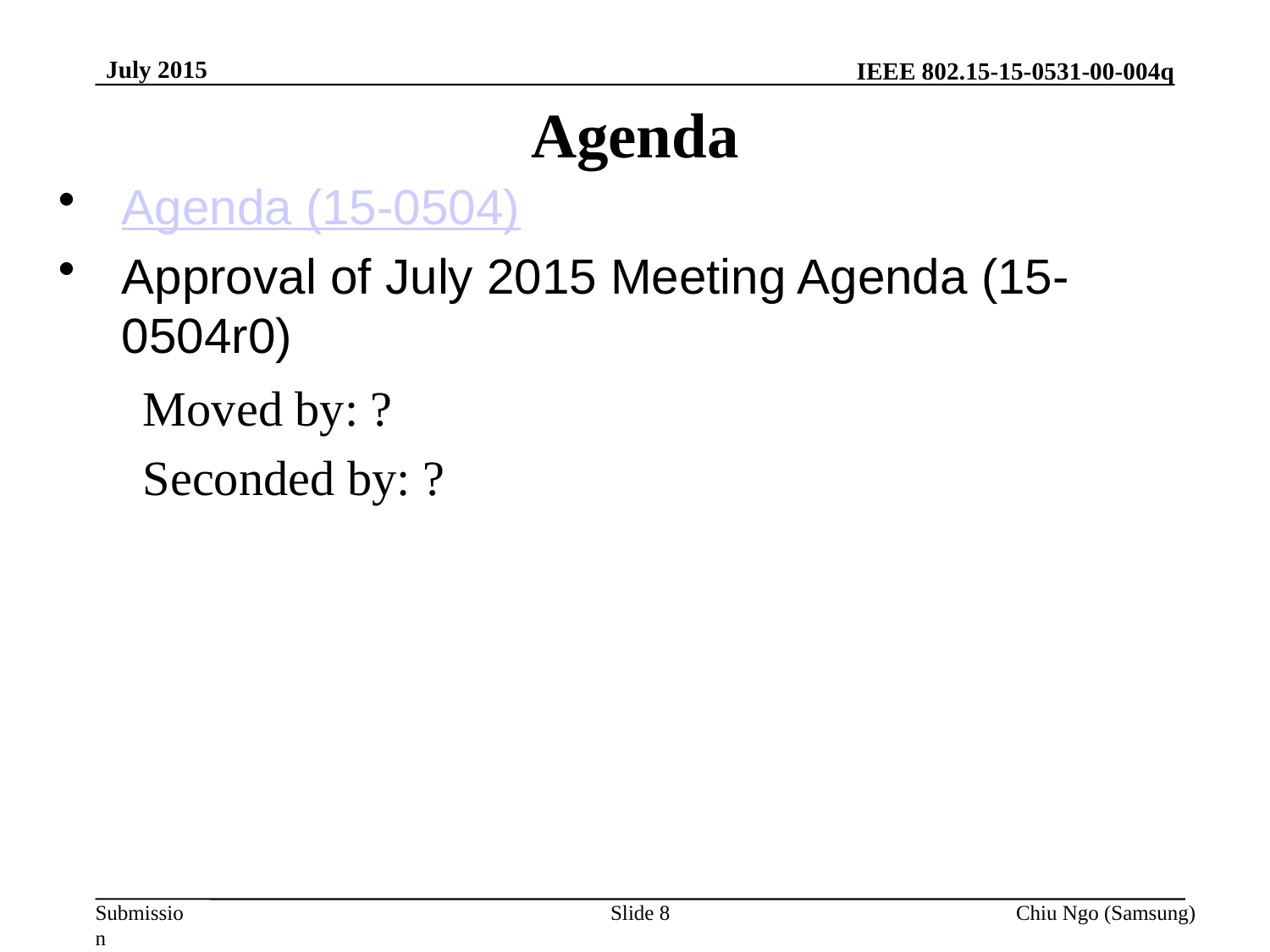

July 2015
# Agenda
Agenda (15-0504)
Approval of July 2015 Meeting Agenda (15-0504r0)
Moved by: ?
Seconded by: ?

Slide 8
Chiu Ngo (Samsung)